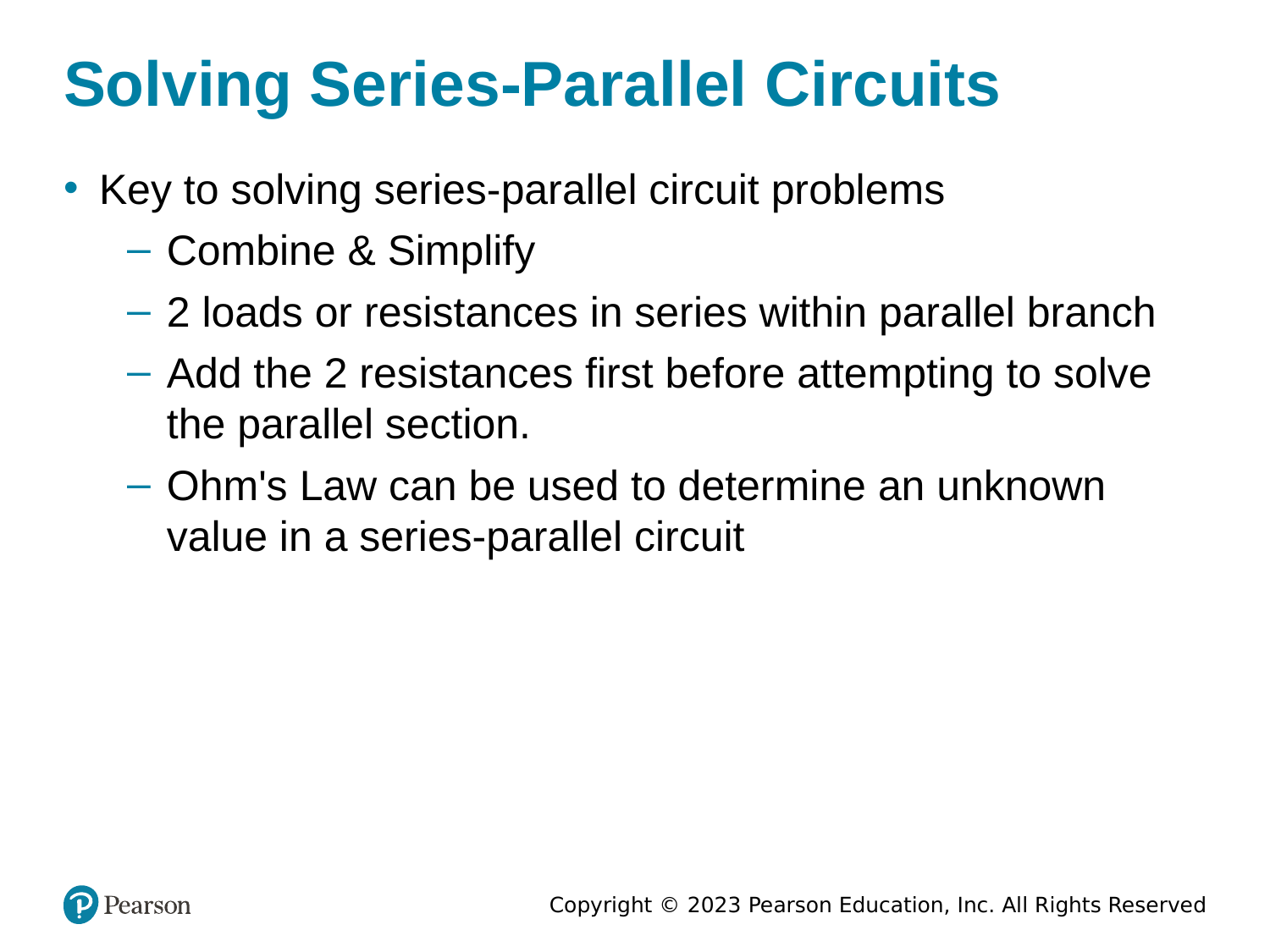

# Solving Series-Parallel Circuits
Key to solving series-parallel circuit problems
Combine & Simplify
2 loads or resistances in series within parallel branch
Add the 2 resistances first before attempting to solve the parallel section.
Ohm's Law can be used to determine an unknown value in a series-parallel circuit